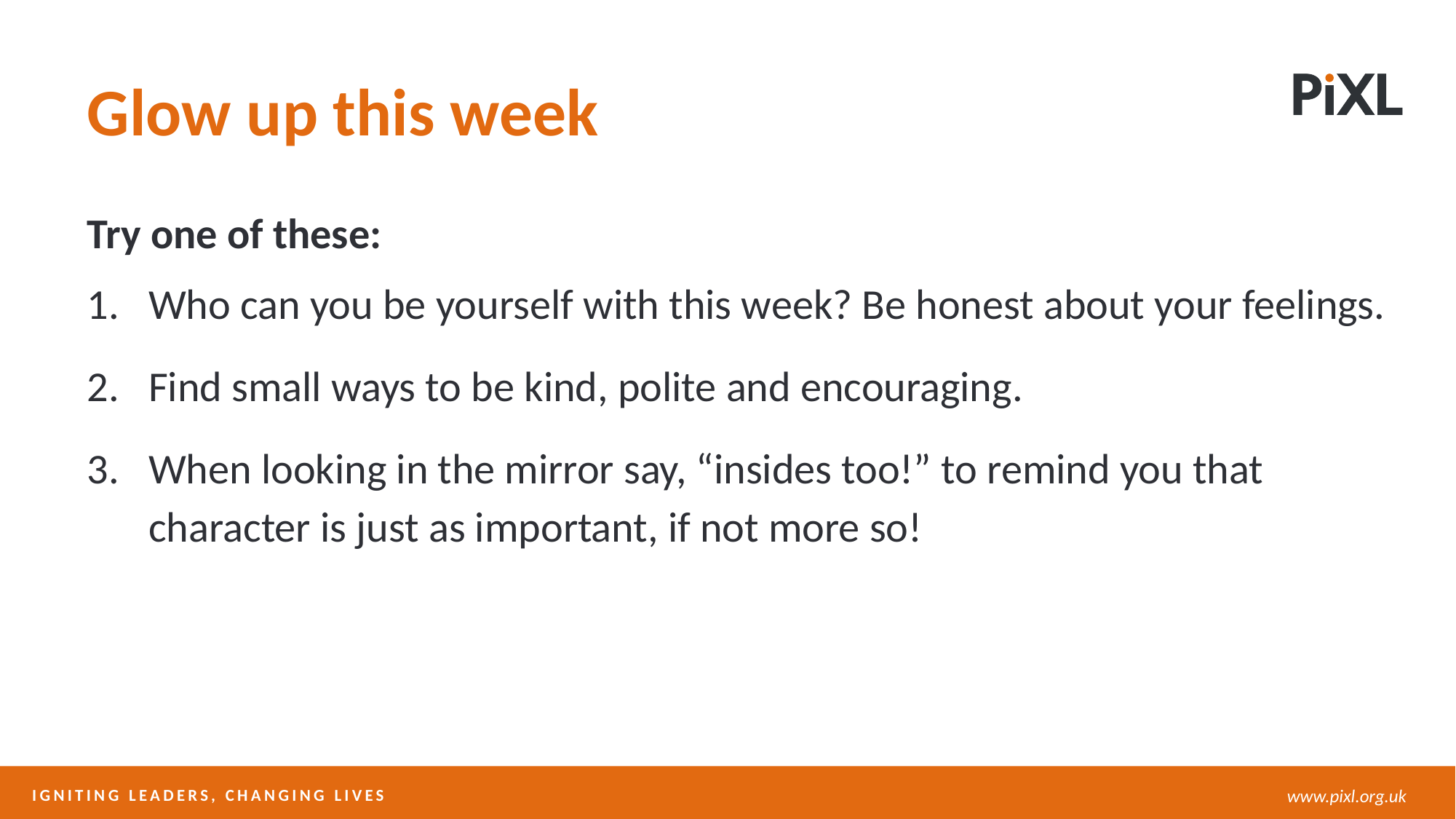

Glow up this week
Try one of these:
Who can you be yourself with this week? Be honest about your feelings.
Find small ways to be kind, polite and encouraging.
When looking in the mirror say, “insides too!” to remind you that character is just as important, if not more so!